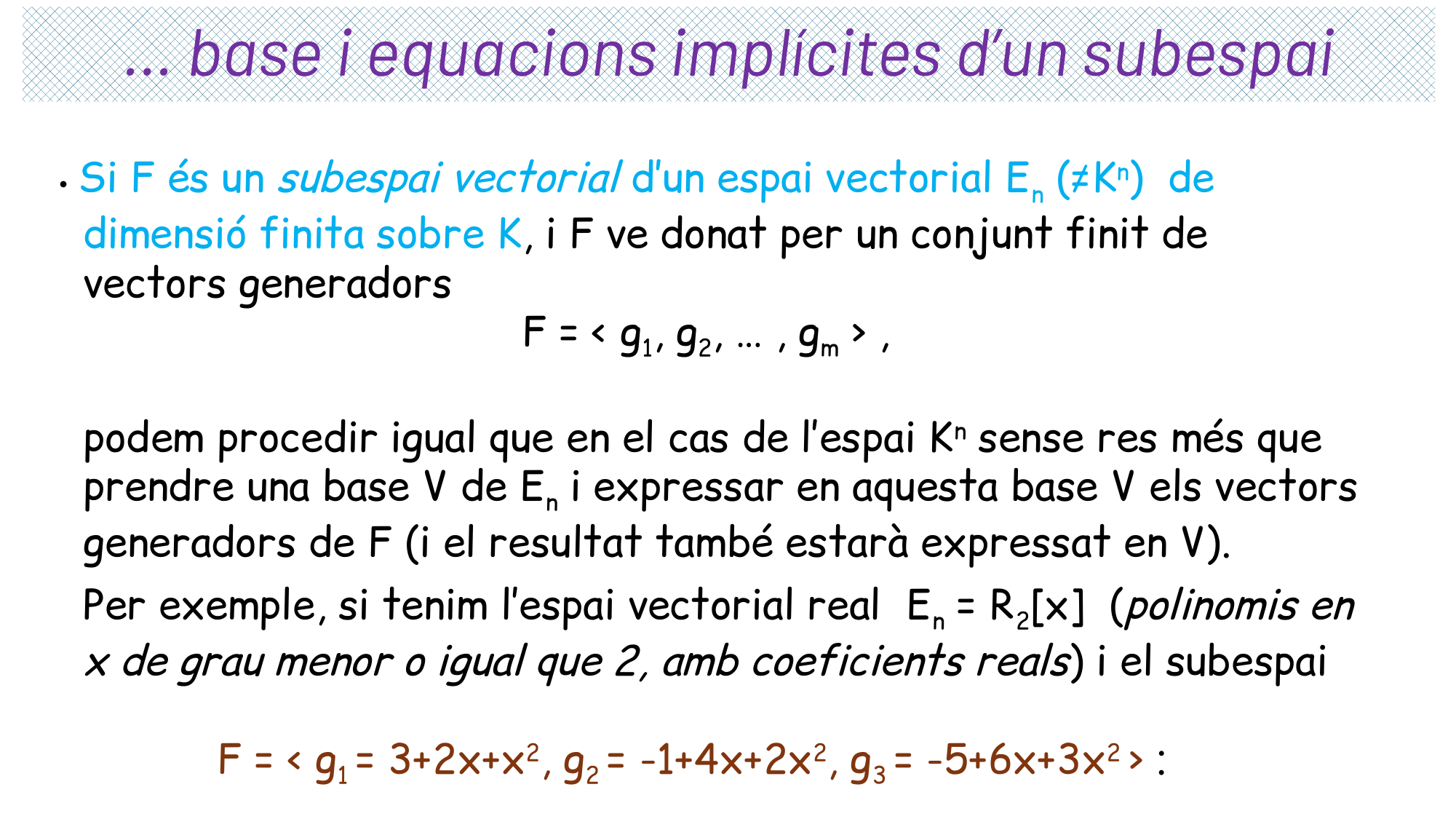

# … base i equacions implícites d’un subespai
•  Si F és un subespai vectorial d’un espai vectorial En (≠Kn)  de
  dimensió finita sobre K, i F ve donat per un conjunt finit de
  vectors generadors
                                      F = < g1, g2, … , gm > ,

  podem procedir igual que en el cas de l’espai Kn sense res més que
  prendre una base V de En i expressar en aquesta base V els vectors
  generadors de F (i el resultat també estarà expressat en V).

  Per exemple, si tenim l’espai vectorial real  En = R2[x]  (polinomis en
  x de grau menor o igual que 2, amb coeficients reals) i el subespai

             F = < g1 = 3+2x+x2, g2 = -1+4x+2x2, g3 = -5+6x+3x2 > :